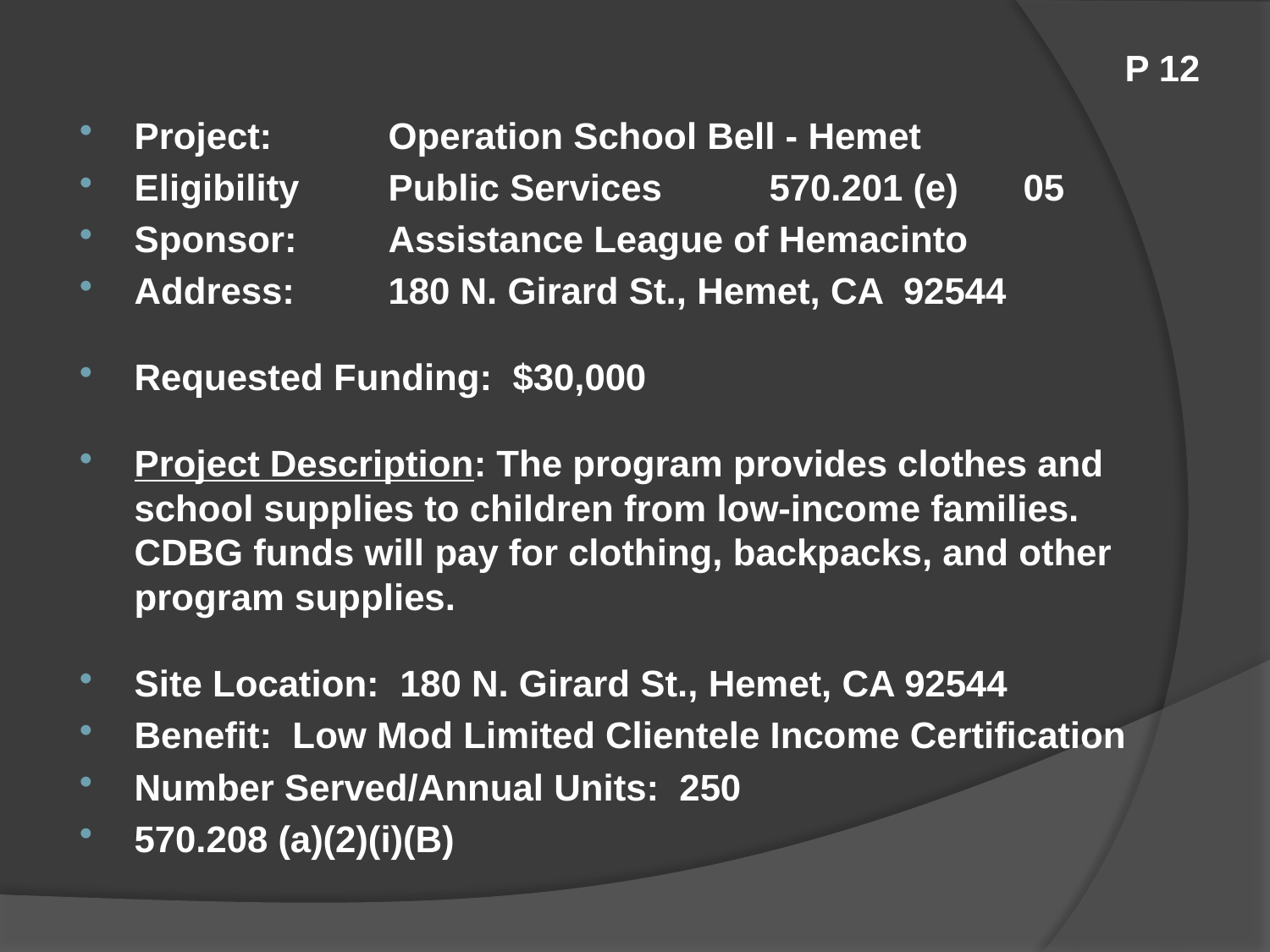

# P 12
Project:	Operation School Bell - Hemet
Eligibility	Public Services	570.201 (e)	05
Sponsor:	Assistance League of Hemacinto
Address:	180 N. Girard St., Hemet, CA  92544

Requested Funding:  $30,000

Project Description: The program provides clothes and school supplies to children from low-income families.  CDBG funds will pay for clothing, backpacks, and other program supplies.

Site Location:  180 N. Girard St., Hemet, CA 92544
Benefit:  Low Mod Limited Clientele Income Certification
Number Served/Annual Units:  250
570.208 (a)(2)(i)(B)